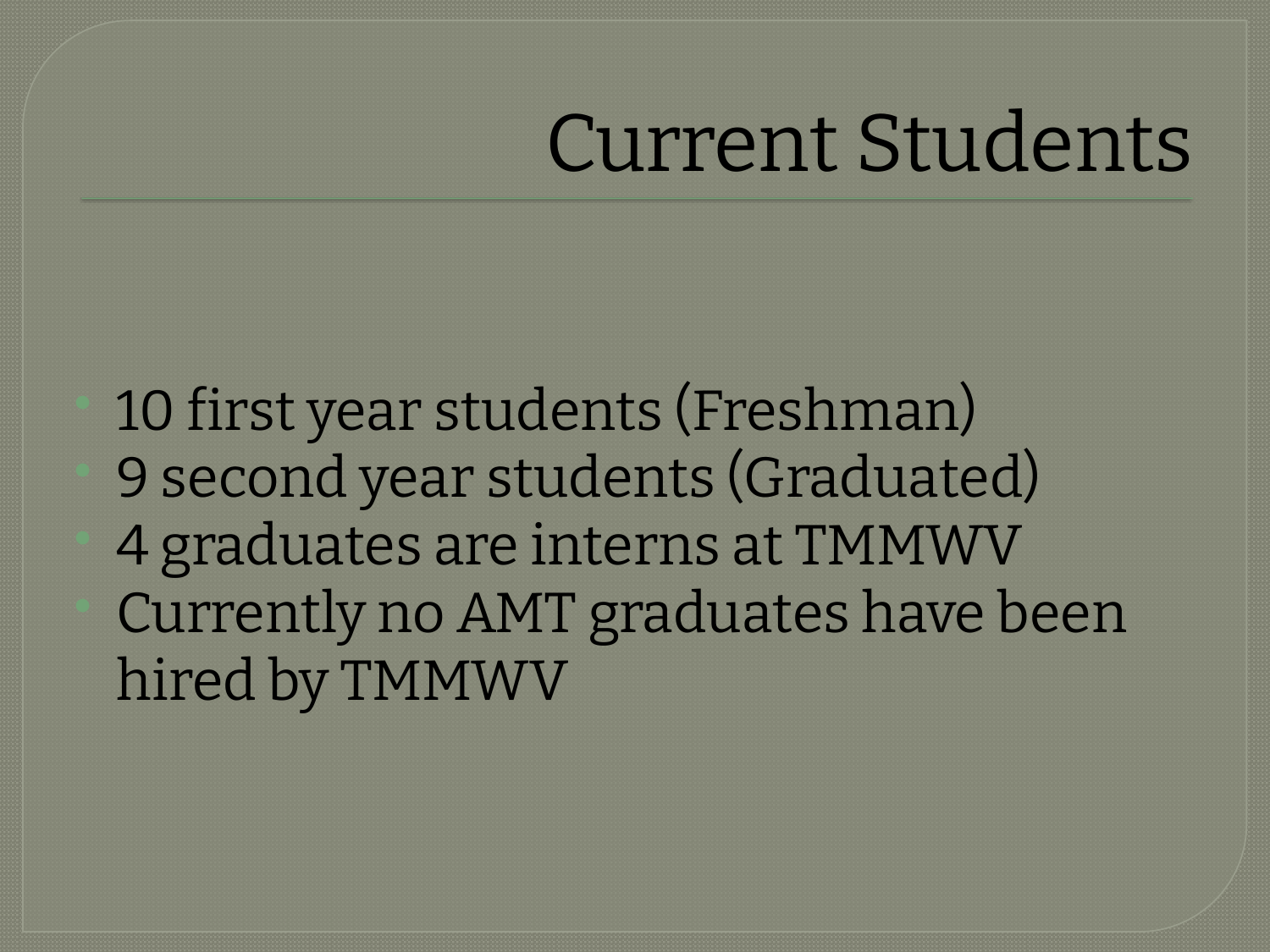

# Current Students
10 first year students (Freshman)
9 second year students (Graduated)
4 graduates are interns at TMMWV
Currently no AMT graduates have been hired by TMMWV